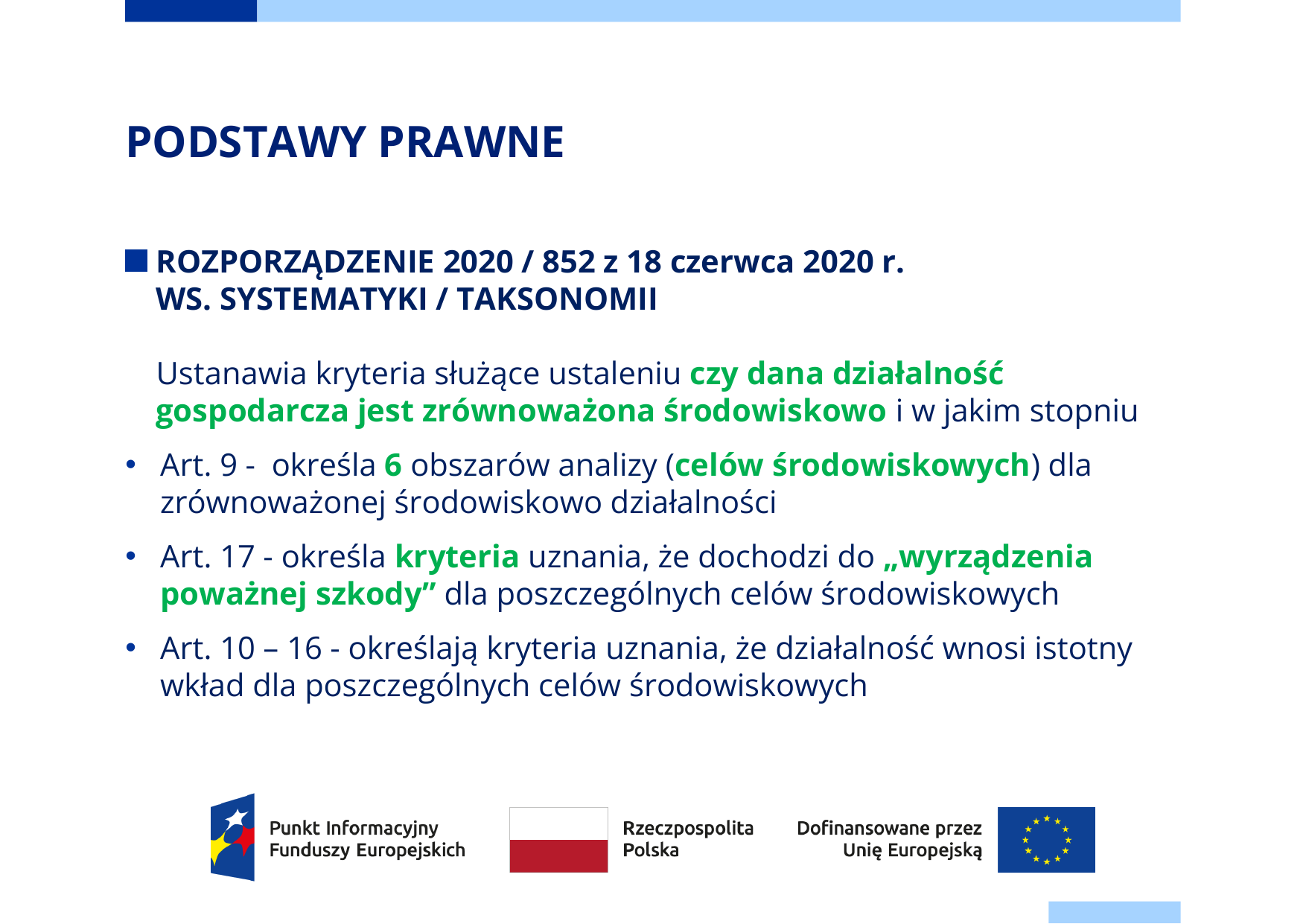

# PODSTAWY PRAWNE
ROZPORZĄDZENIE 2020 / 852 z 18 czerwca 2020 r.
WS. SYSTEMATYKI / TAKSONOMII
Ustanawia kryteria służące ustaleniu czy dana działalność gospodarcza jest zrównoważona środowiskowo i w jakim stopniu
Art. 9 -  określa 6 obszarów analizy (celów środowiskowych) dla zrównoważonej środowiskowo działalności
Art. 17 - określa kryteria uznania, że dochodzi do „wyrządzenia poważnej szkody” dla poszczególnych celów środowiskowych
Art. 10 – 16 - określają kryteria uznania, że działalność wnosi istotny wkład dla poszczególnych celów środowiskowych